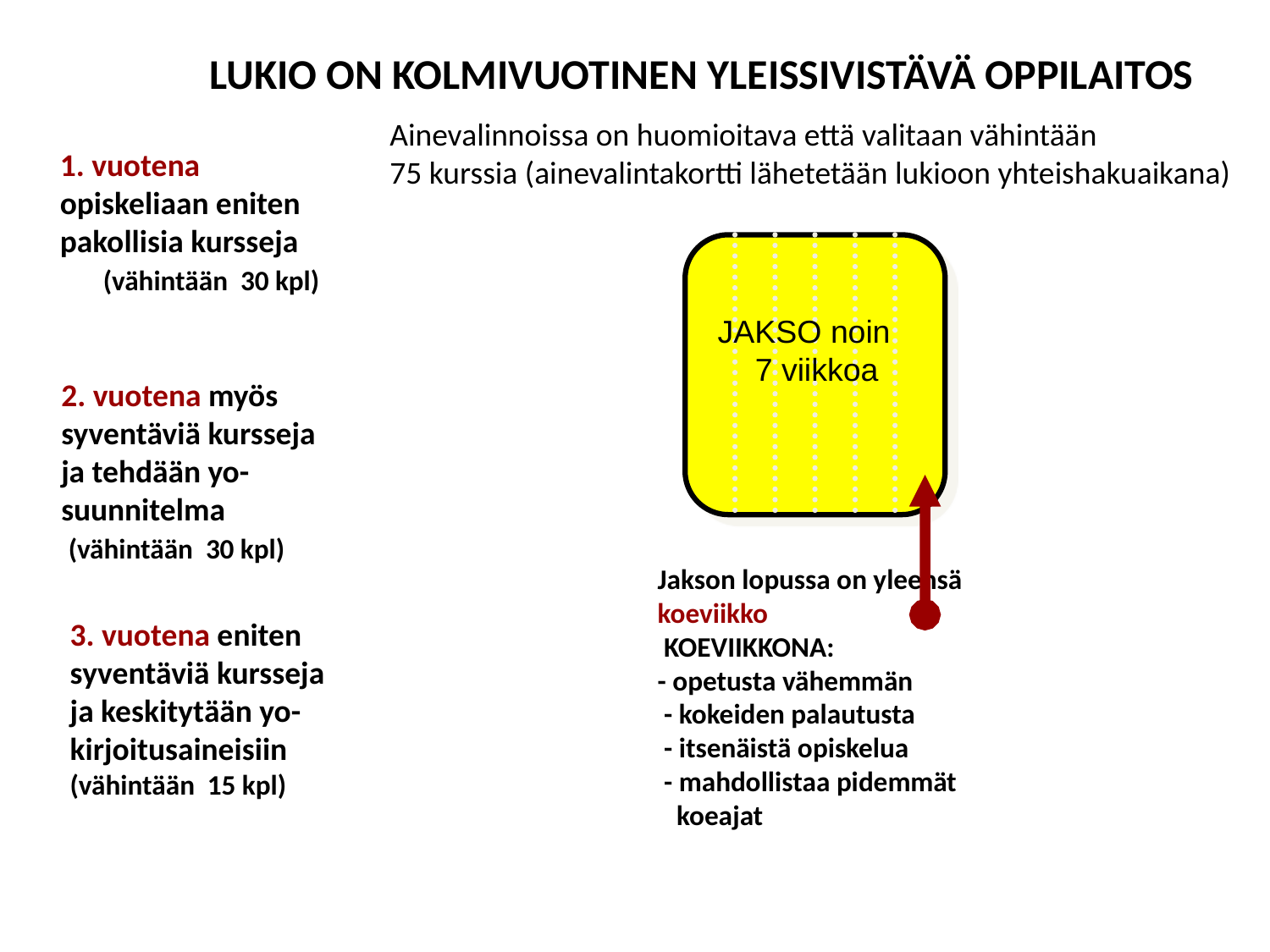

LUKIO ON KOLMIVUOTINEN YLEISSIVISTÄVÄ OPPILAITOS
Ainevalinnoissa on huomioitava että valitaan vähintään
75 kurssia (ainevalintakortti lähetetään lukioon yhteishakuaikana)
1. vuotena opiskeliaan eniten pakollisia kursseja
      (vähintään  30 kpl)

JAKSO noin 7 viikkoa

Jakson lopussa on yleensä koeviikko
 KOEVIIKKONA:
- opetusta vähemmän
 - kokeiden palautusta
 - itsenäistä opiskelua
 - mahdollistaa pidemmät
   koeajat
2. vuotena myös syventäviä kursseja ja tehdään yo-suunnitelma
 (vähintään  30 kpl)
3. vuotena eniten syventäviä kursseja ja keskitytään yo-kirjoitusaineisiin
(vähintään  15 kpl)